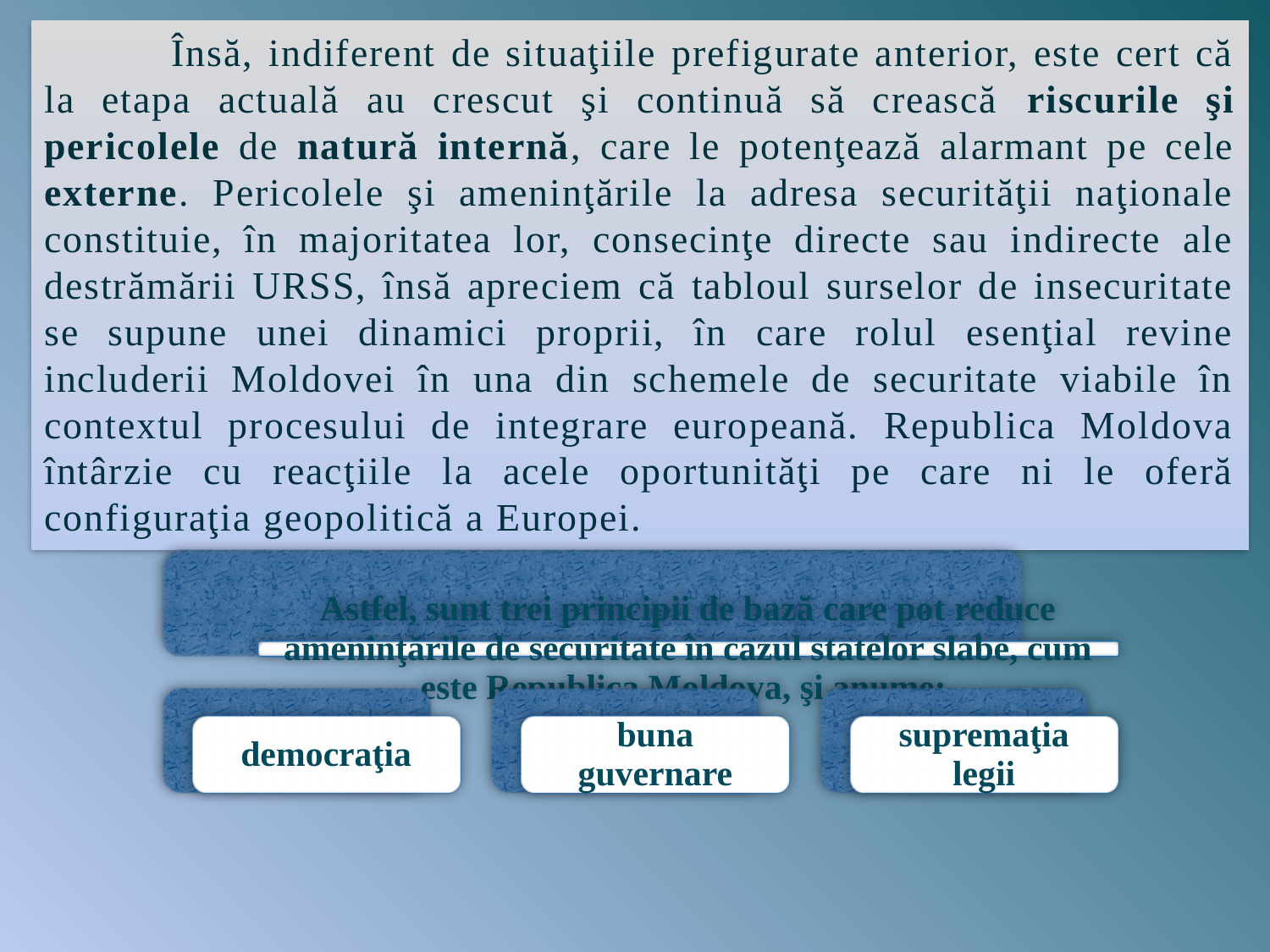

Însă, indiferent de situaţiile prefigurate anterior, este cert că la etapa actuală au crescut şi continuă să crească riscurile şi pericolele de natură internă, care le potenţează alarmant pe cele externe. Pericolele şi ameninţările la adresa securităţii naţionale constituie, în majoritatea lor, consecinţe directe sau indirecte ale destrămării URSS, însă apreciem că tabloul surselor de insecuritate se supune unei dinamici proprii, în care rolul esenţial revine includerii Moldovei în una din schemele de securitate viabile în contextul procesului de integrare europeană. Republica Moldova întârzie cu reacţiile la acele oportunităţi pe care ni le oferă configuraţia geopolitică a Europei.
democraţia
Astfel, sunt trei principii de bază care pot reduce ameninţările de securitate în cazul statelor slabe, cum este Republica Moldova, şi anume: